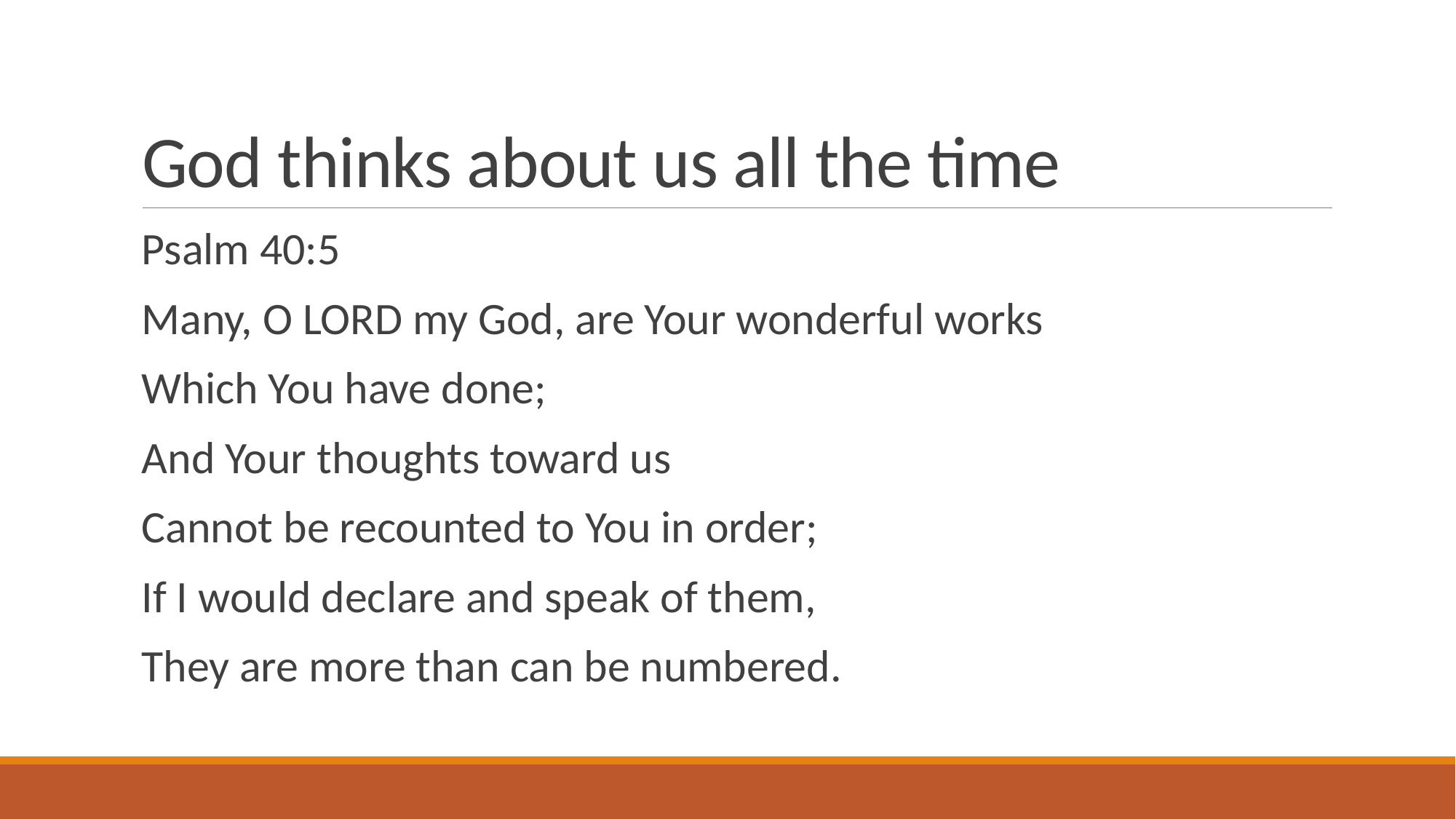

# God thinks about us all the time
Psalm 40:5
Many, O LORD my God, are Your wonderful works
Which You have done;
And Your thoughts toward us
Cannot be recounted to You in order;
If I would declare and speak of them,
They are more than can be numbered.